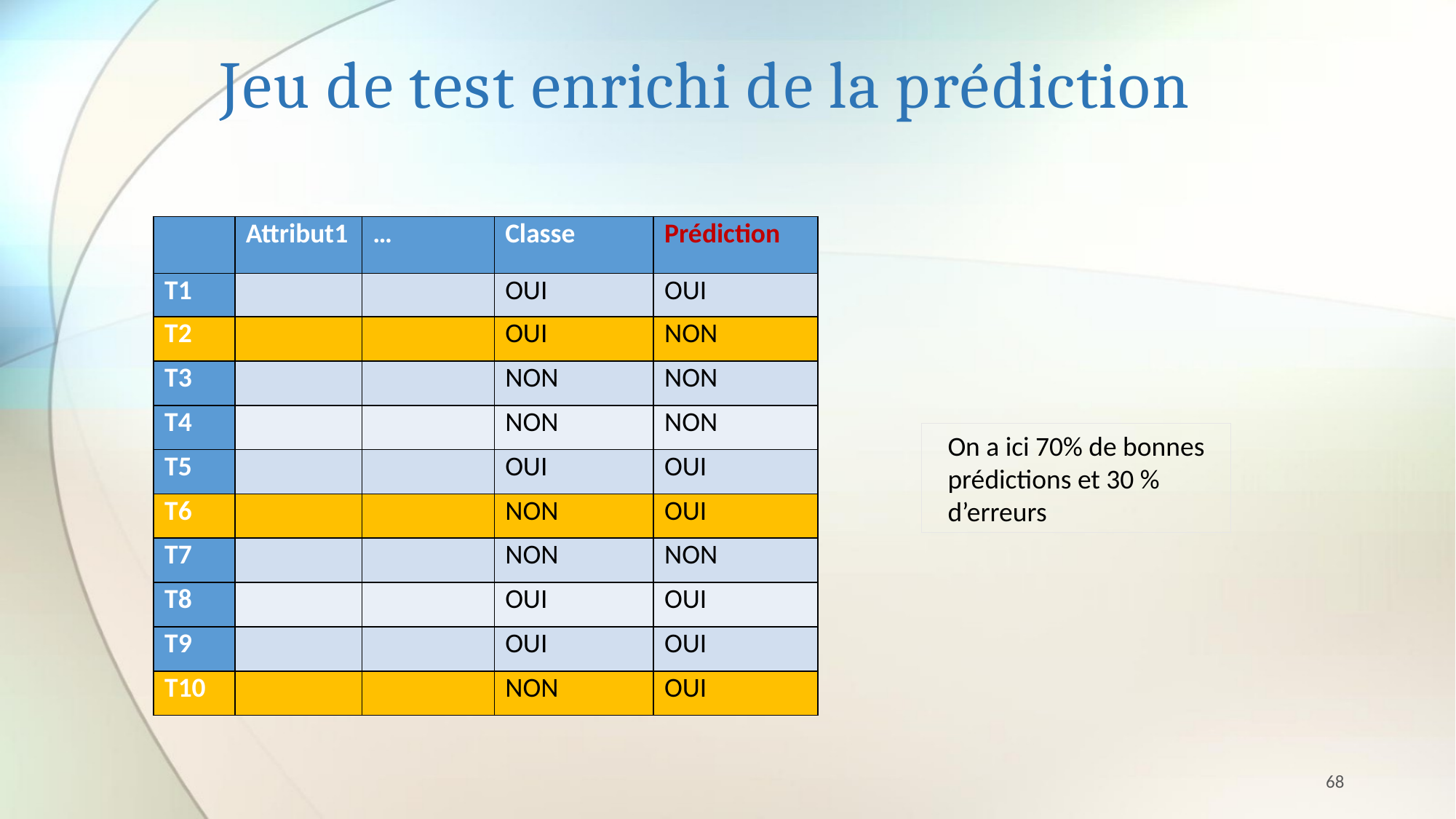

Jeu de test enrichi de la prédiction
|  | Attribut1 | … | Classe | Prédiction |
| --- | --- | --- | --- | --- |
| T1 |  |  | OUI | OUI |
| T2 |  |  | OUI | NON |
| T3 |  |  | NON | NON |
| T4 |  |  | NON | NON |
| T5 |  |  | OUI | OUI |
| T6 |  |  | NON | OUI |
| T7 |  |  | NON | NON |
| T8 |  |  | OUI | OUI |
| T9 |  |  | OUI | OUI |
| T10 |  |  | NON | OUI |
On a ici 70% de bonnes prédictions et 30 % d’erreurs
68